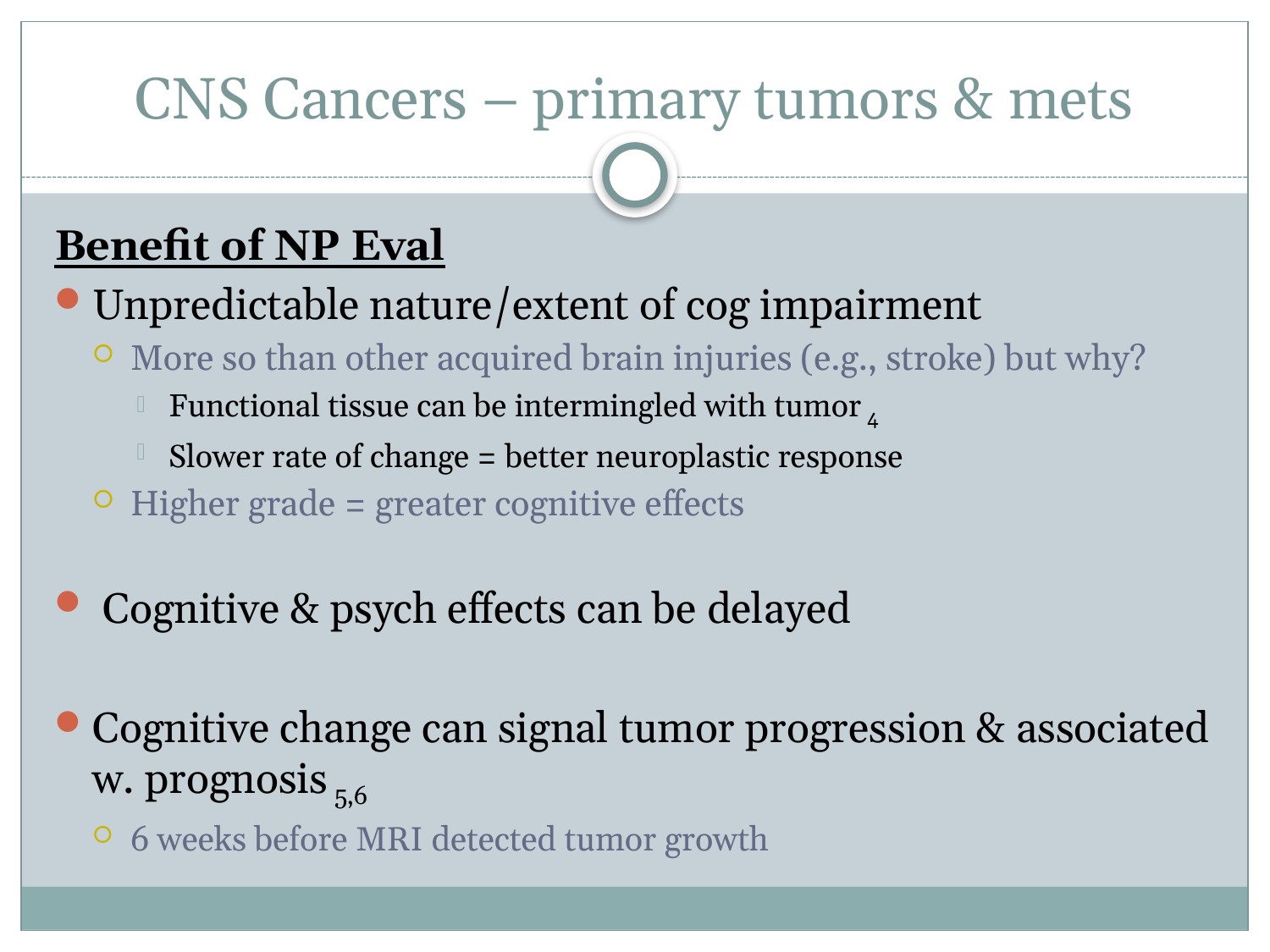

# CNS Cancers – primary tumors & mets
Benefit of NP Eval
Unpredictable nature/extent of cog impairment
More so than other acquired brain injuries (e.g., stroke) but why?
Functional tissue can be intermingled with tumor 4
Slower rate of change = better neuroplastic response
Higher grade = greater cognitive effects

 Cognitive & psych effects can be delayed

Cognitive change can signal tumor progression & associated w. prognosis 5,6
6 weeks before MRI detected tumor growth